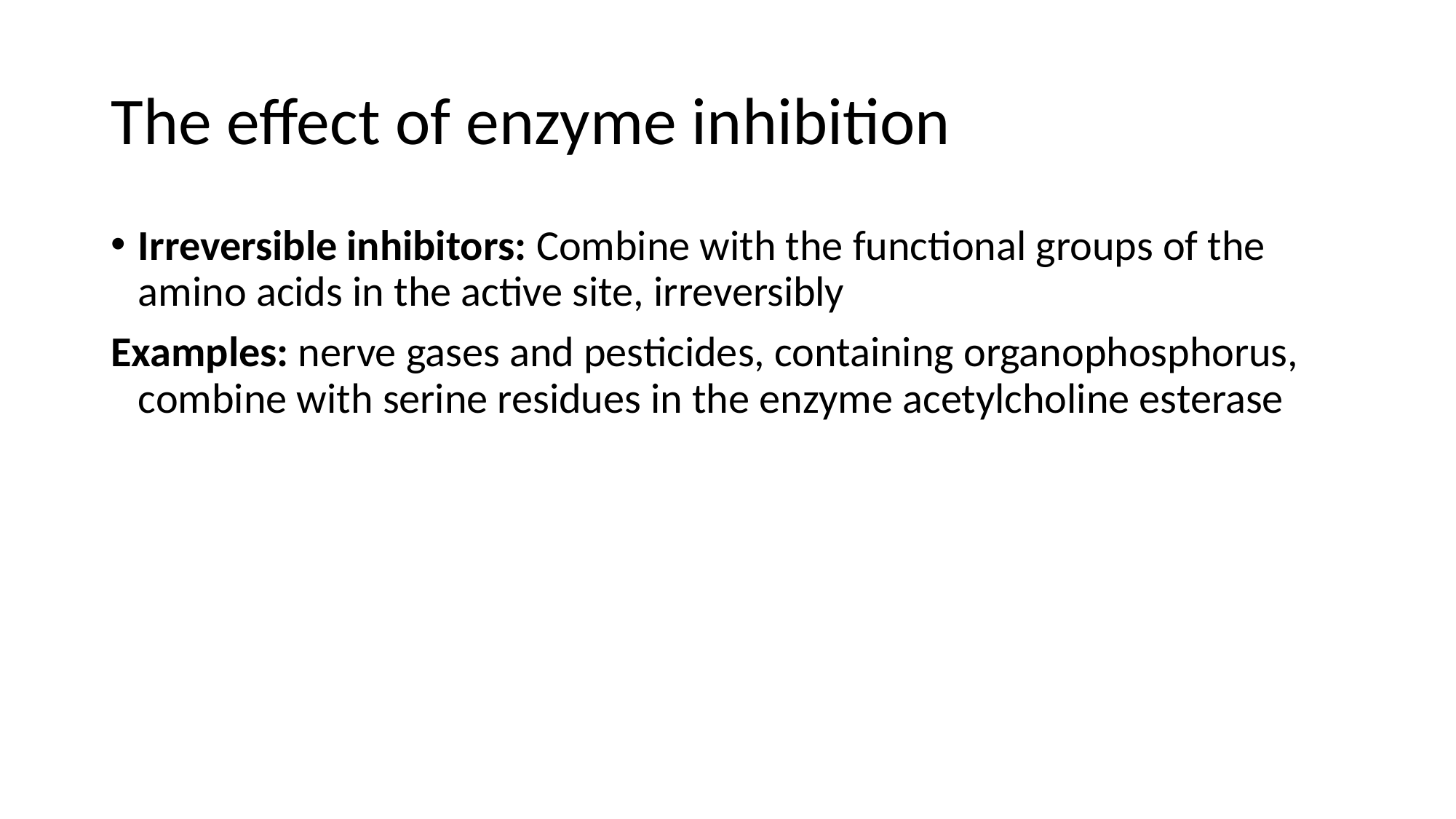

# The effect of enzyme inhibition
Irreversible inhibitors: Combine with the functional groups of the amino acids in the active site, irreversibly
Examples: nerve gases and pesticides, containing organophosphorus, combine with serine residues in the enzyme acetylcholine esterase